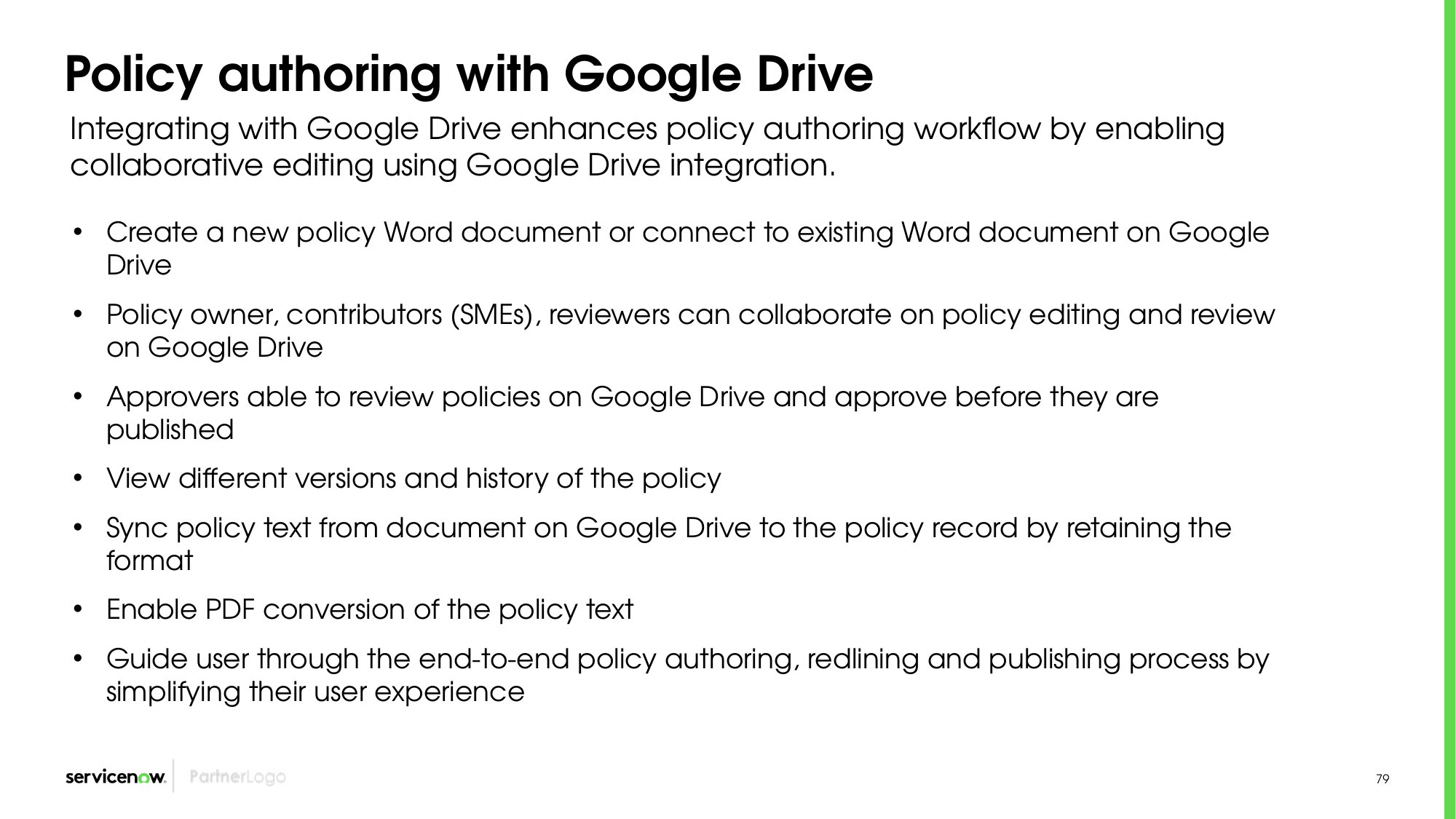

# Policy authoring with Google Drive
Integrating with Google Drive enhances policy authoring workflow by enabling collaborative editing using Google Drive integration.
Create a new policy Word document or connect to existing Word document on Google Drive​
Policy owner, contributors (SMEs), reviewers can collaborate on policy editing and review on Google Drive​
Approvers able to review policies on Google Drive and approve before they are published​
View different versions and history of the policy​
Sync policy text from document on Google Drive to the policy record by retaining the format​
Enable PDF conversion of the policy text​
Guide user through the end-to-end policy authoring, redlining and publishing process by simplifying their user experience​